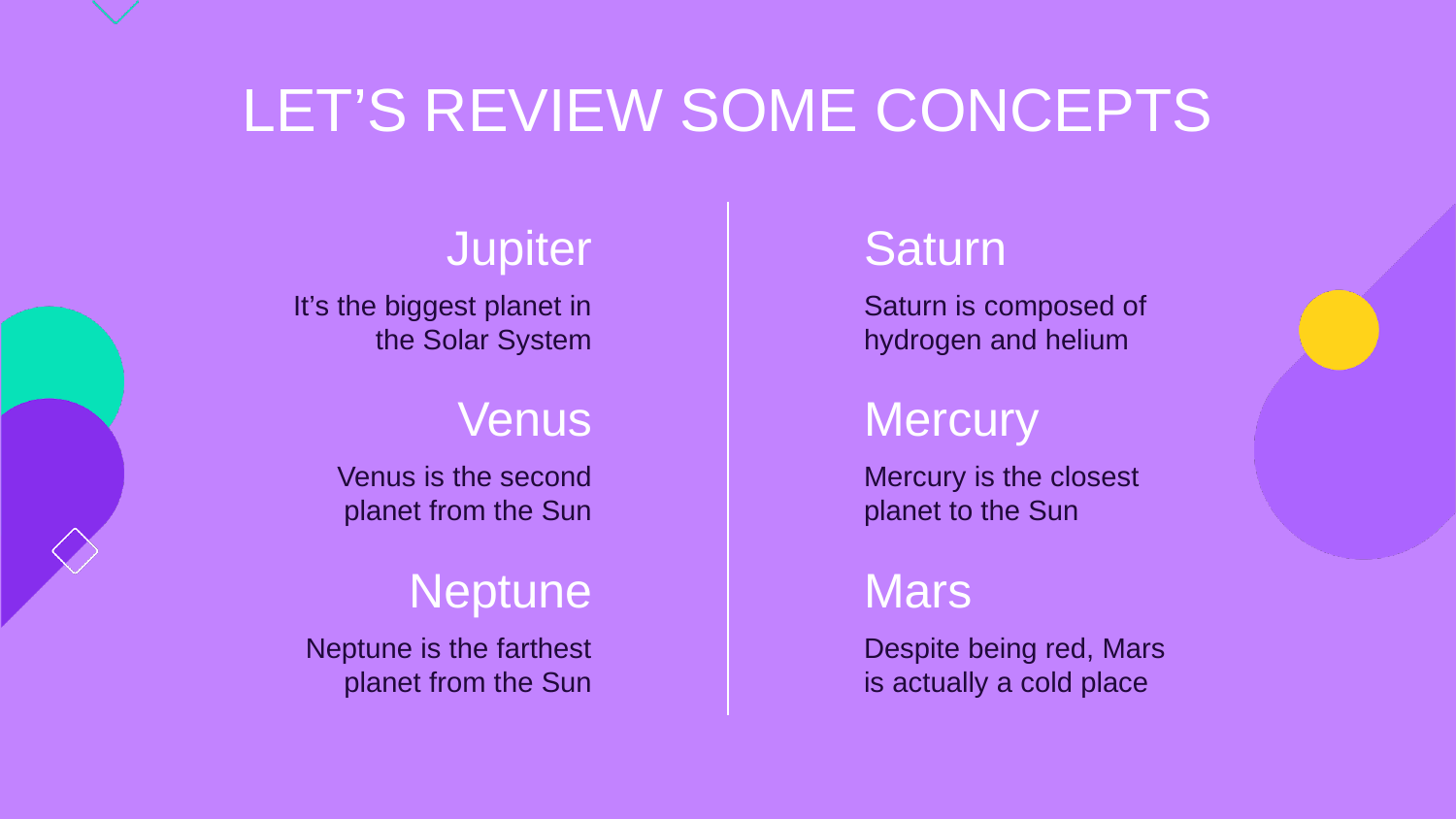

LET’S REVIEW SOME CONCEPTS
Jupiter
Saturn
It’s the biggest planet in the Solar System
Saturn is composed of hydrogen and helium
Venus
# Mercury
Venus is the second planet from the Sun
Mercury is the closest planet to the Sun
Neptune
Mars
Neptune is the farthest planet from the Sun
Despite being red, Mars is actually a cold place